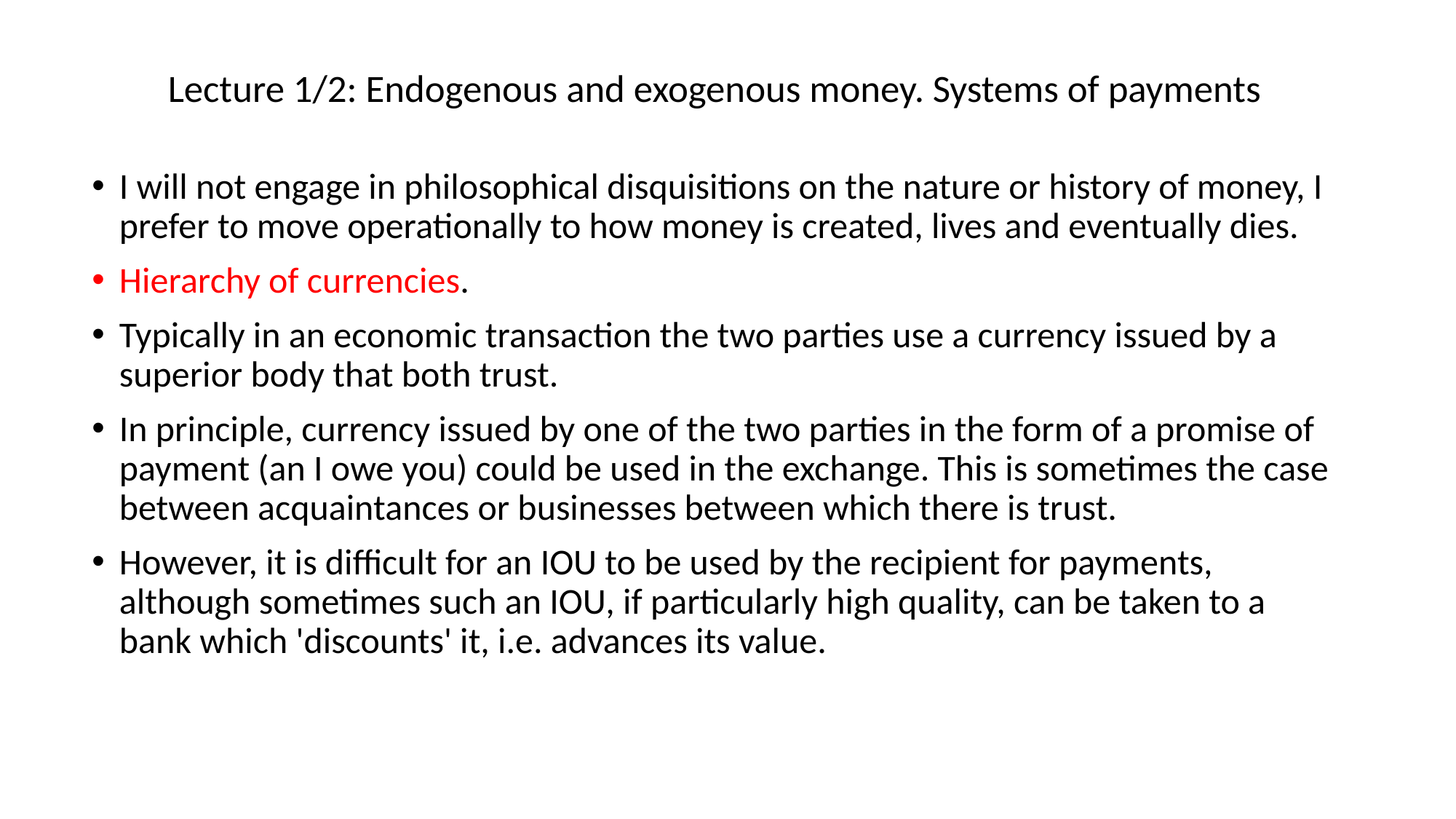

# Lecture 1/2: Endogenous and exogenous money. Systems of payments
I will not engage in philosophical disquisitions on the nature or history of money, I prefer to move operationally to how money is created, lives and eventually dies.
Hierarchy of currencies.
Typically in an economic transaction the two parties use a currency issued by a superior body that both trust.
In principle, currency issued by one of the two parties in the form of a promise of payment (an I owe you) could be used in the exchange. This is sometimes the case between acquaintances or businesses between which there is trust.
However, it is difficult for an IOU to be used by the recipient for payments, although sometimes such an IOU, if particularly high quality, can be taken to a bank which 'discounts' it, i.e. advances its value.